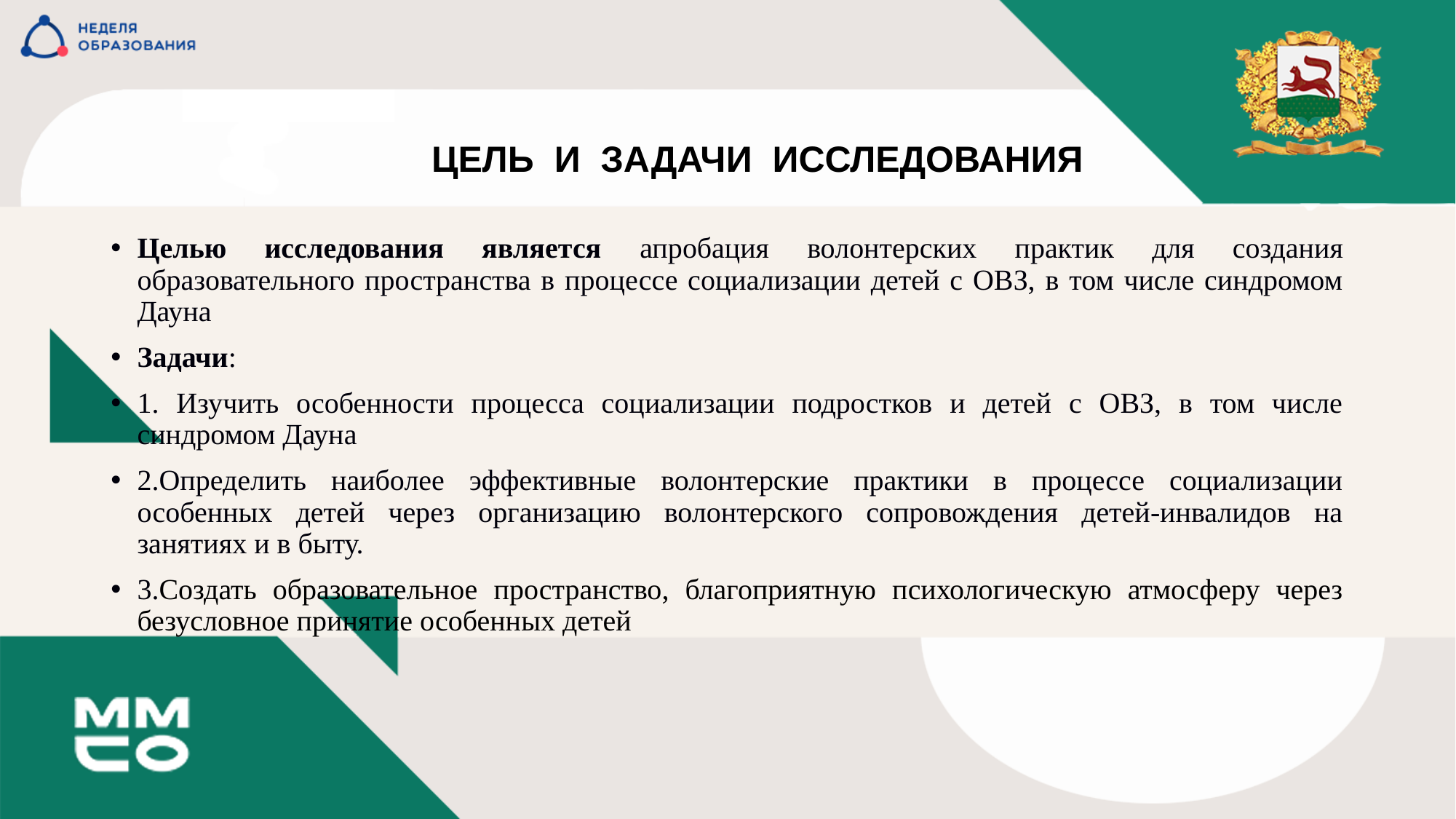

# ЦЕЛЬ  И  ЗАДАЧИ  ИССЛЕДОВАНИЯ
Целью исследования является апробация волонтерских практик для создания образовательного пространства в процессе социализации детей с ОВЗ, в том числе синдромом Дауна
Задачи:
1. Изучить особенности процесса социализации подростков и детей с ОВЗ, в том числе синдромом Дауна
2.Определить наиболее эффективные волонтерские практики в процессе социализации особенных детей через организацию волонтерского сопровождения детей-инвалидов на занятиях и в быту.
3.Создать образовательное пространство, благоприятную психологическую атмосферу через безусловное принятие особенных детей